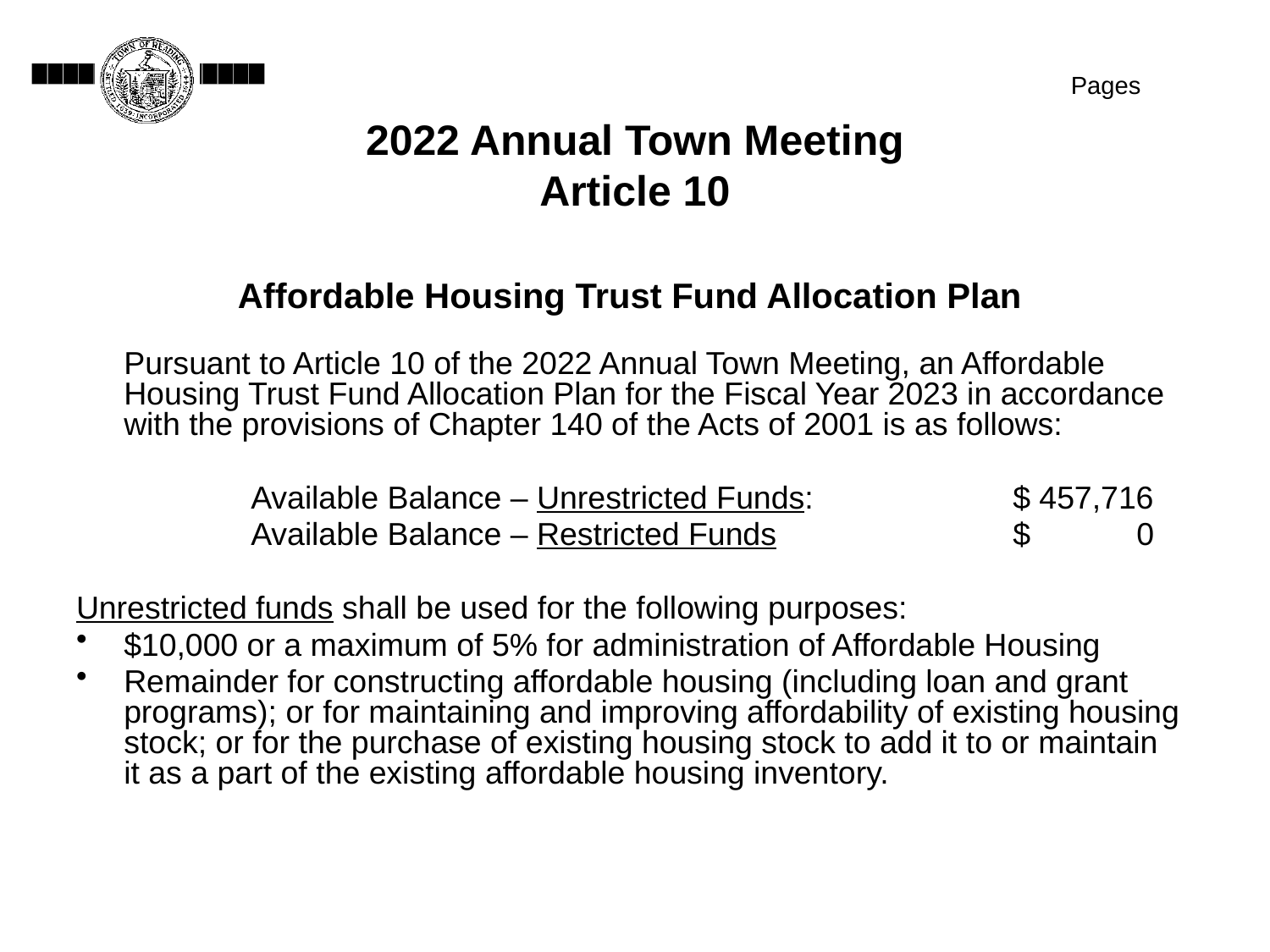

Pages
# 2022 Annual Town Meeting Article 10
Affordable Housing Trust Fund Allocation Plan

	Pursuant to Article 10 of the 2022 Annual Town Meeting, an Affordable Housing Trust Fund Allocation Plan for the Fiscal Year 2023 in accordance with the provisions of Chapter 140 of the Acts of 2001 is as follows:

		Available Balance – Unrestricted Funds: 		$ 457,716
		Available Balance – Restricted Funds		$            0

Unrestricted funds shall be used for the following purposes:
$10,000 or a maximum of 5% for administration of Affordable Housing
Remainder for constructing affordable housing (including loan and grant programs); or for maintaining and improving affordability of existing housing stock; or for the purchase of existing housing stock to add it to or maintain it as a part of the existing affordable housing inventory.